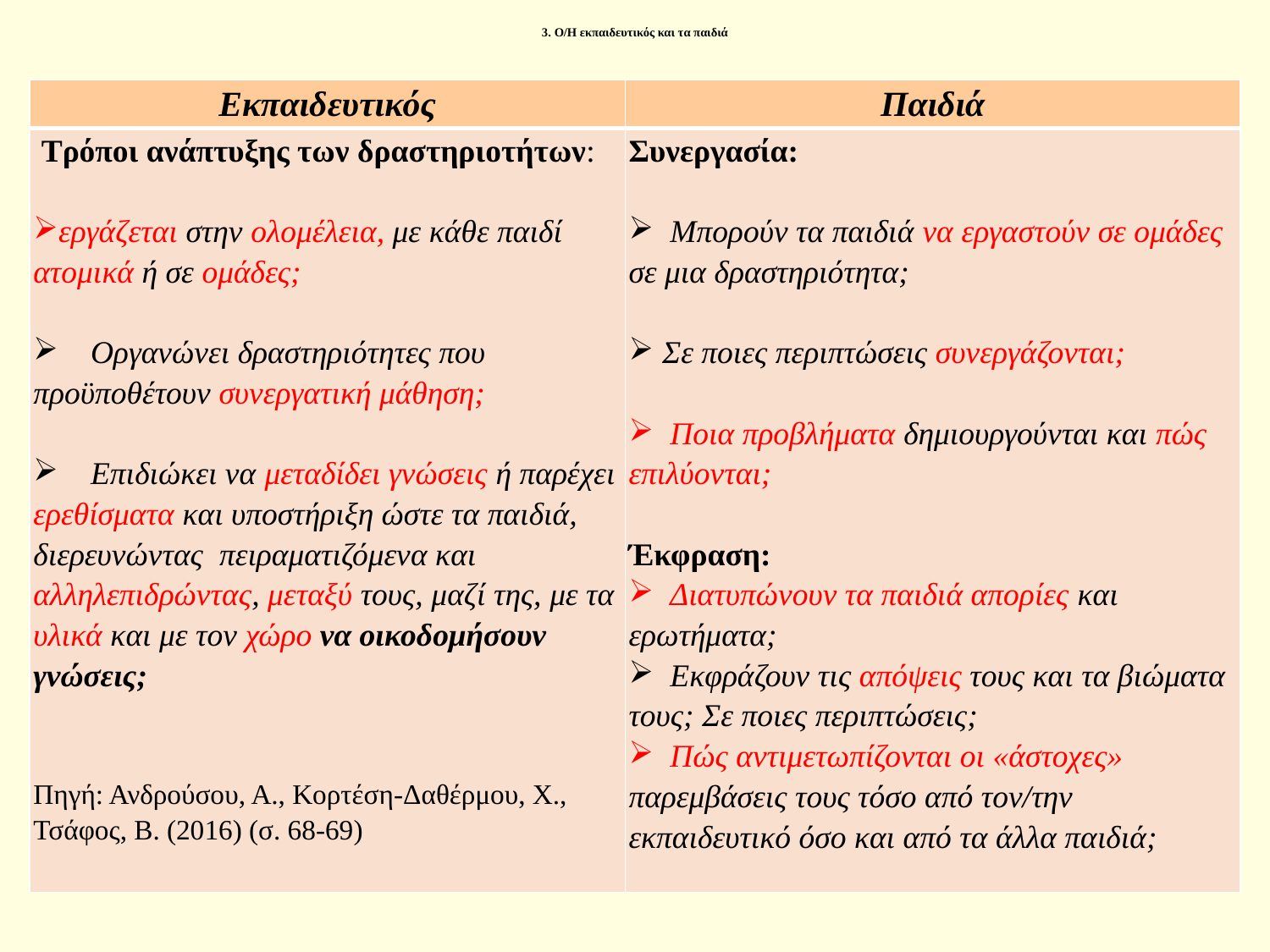

# 3. Ο/Η εκπαιδευτικός και τα παιδιά
| Εκπαιδευτικός | Παιδιά |
| --- | --- |
| Τρόποι ανάπτυξης των δραστηριοτήτων: εργάζεται στην ολομέλεια, με κάθε παιδί ατομικά ή σε ομάδες; Οργανώνει δραστηριότητες που προϋποθέτουν συνεργατική μάθηση; Επιδιώκει να μεταδίδει γνώσεις ή παρέχει ερεθίσματα και υποστήριξη ώστε τα παιδιά, διερευνώντας πειραματιζόμενα και αλληλεπιδρώντας, μεταξύ τους, μαζί της, με τα υλικά και με τον χώρο να οικοδομήσουν γνώσεις; Πηγή: Ανδρούσου, Α., Κορτέση-Δαθέρμου, Χ., Τσάφος, Β. (2016) (σ. 68-69) | Συνεργασία: Μπορούν τα παιδιά να εργαστούν σε ομάδες σε μια δραστηριότητα; Σε ποιες περιπτώσεις συνεργάζονται; Ποια προβλήματα δημιουργούνται και πώς επιλύονται; Έκφραση: Διατυπώνουν τα παιδιά απορίες και ερωτήματα; Εκφράζουν τις απόψεις τους και τα βιώματα τους; Σε ποιες περιπτώσεις; Πώς αντιμετωπίζονται οι «άστοχες» παρεμβάσεις τους τόσο από τον/την εκπαιδευτικό όσο και από τα άλλα παιδιά; |